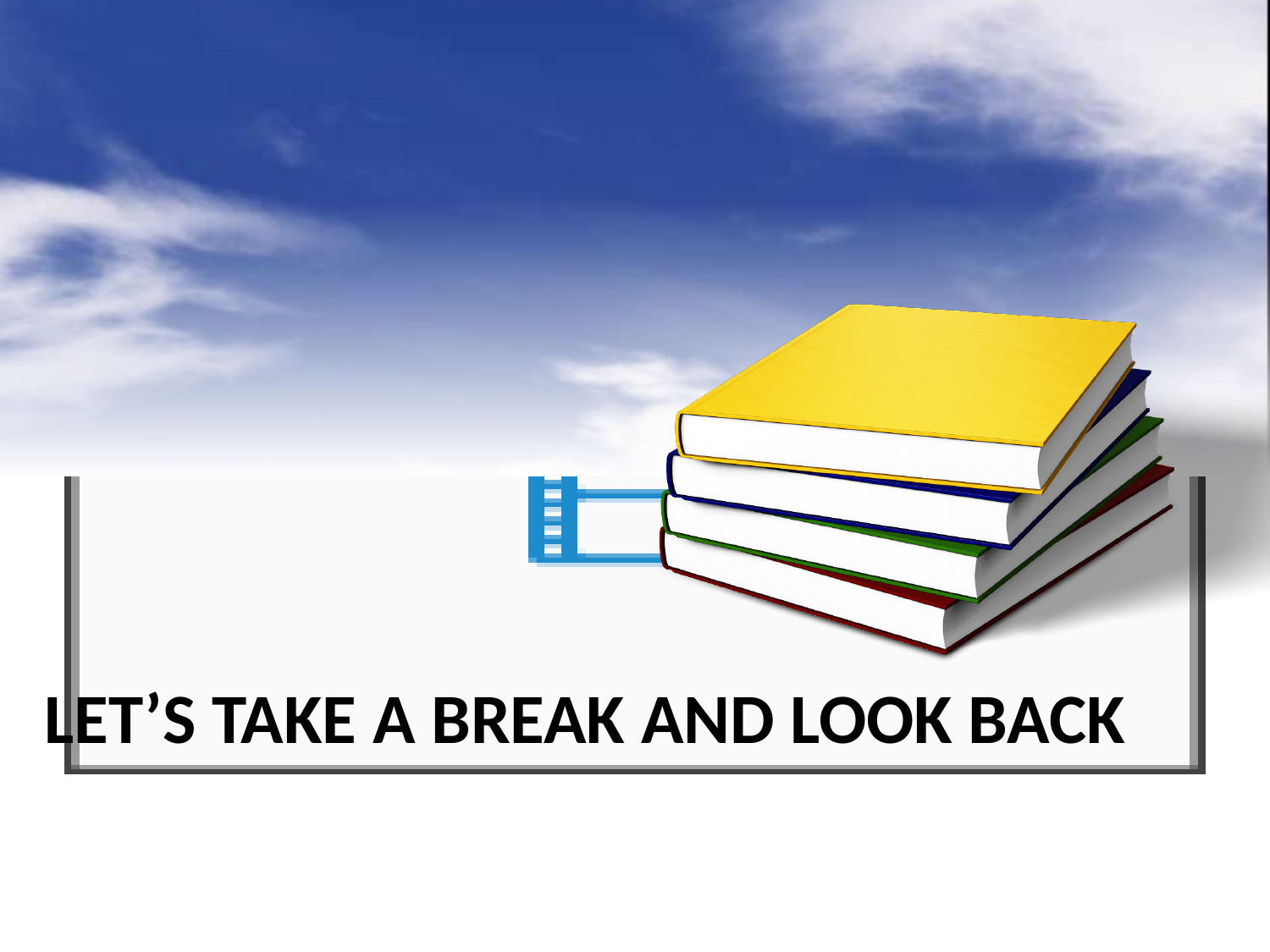

# LET’S TAKE A BREAK AND LOOK BACK